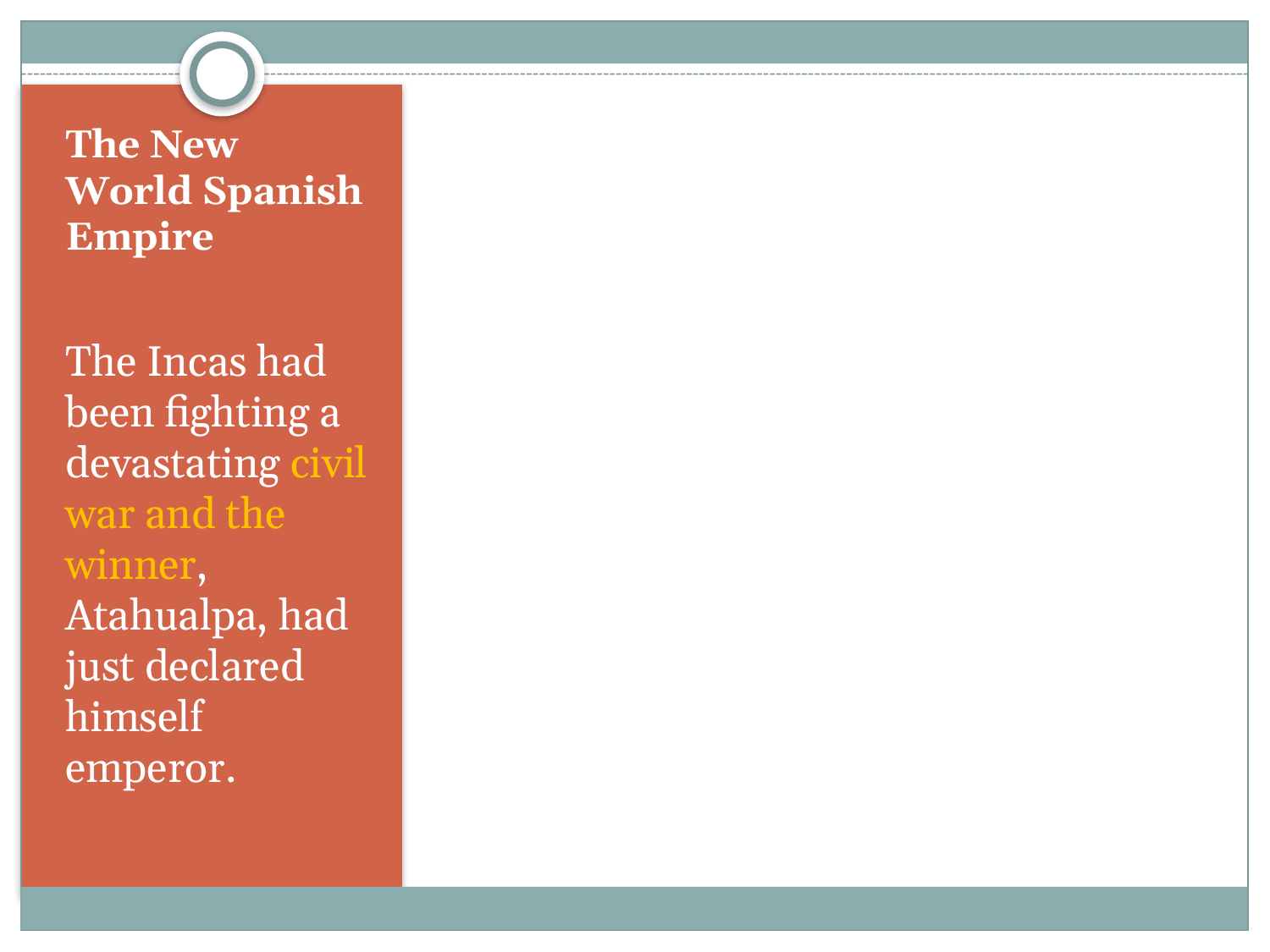

# The New World Spanish Empire
The Incas had been fighting a devastating civil war and the winner, Atahualpa, had just declared himself emperor.